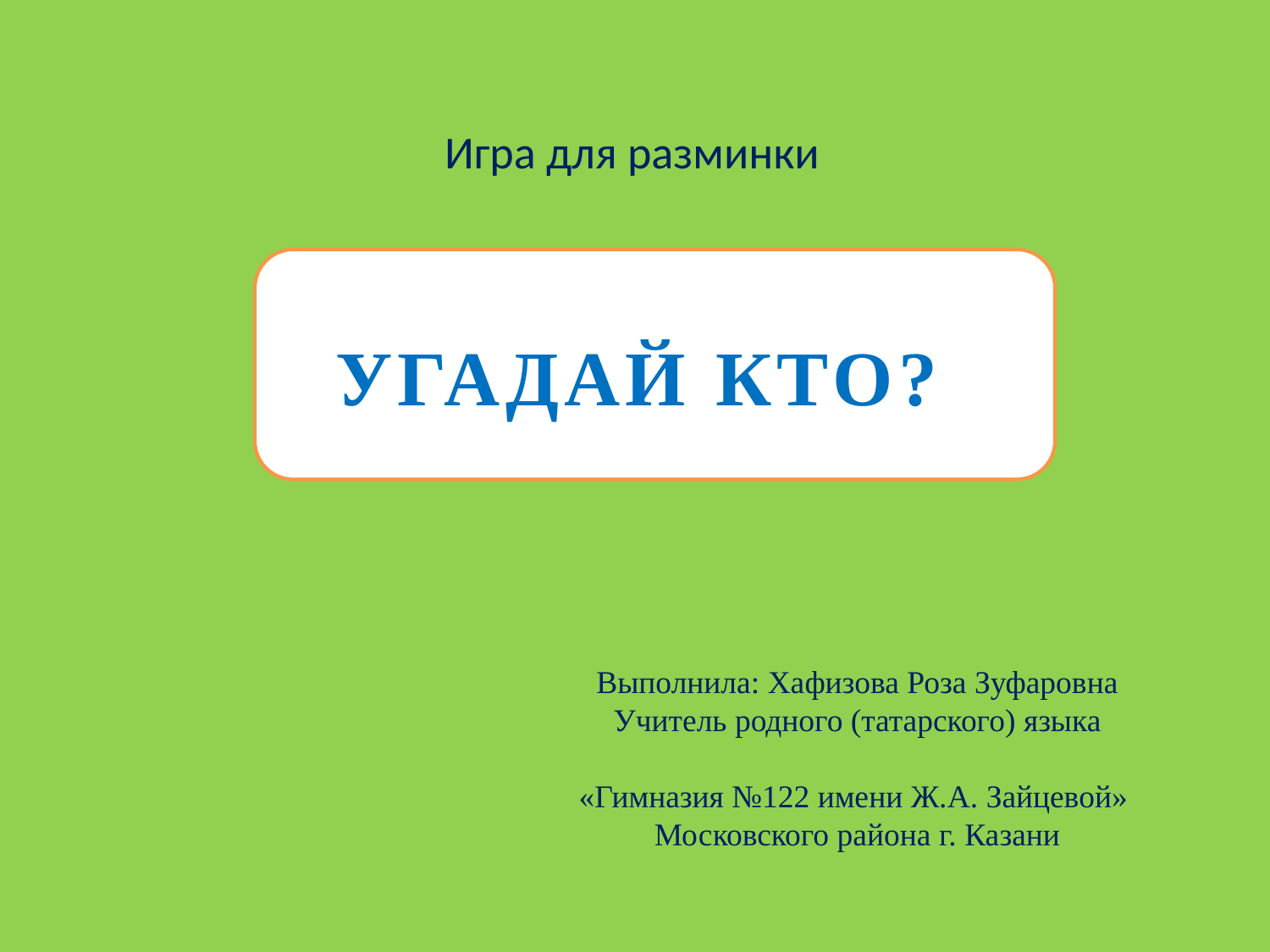

Игра для разминки
# УГАДАЙ КТО?

Выполнила: Хафизова Роза Зуфаровна
Учитель родного (татарского) языка
 «Гимназия №122 имени Ж.А. Зайцевой»
Московского района г. Казани